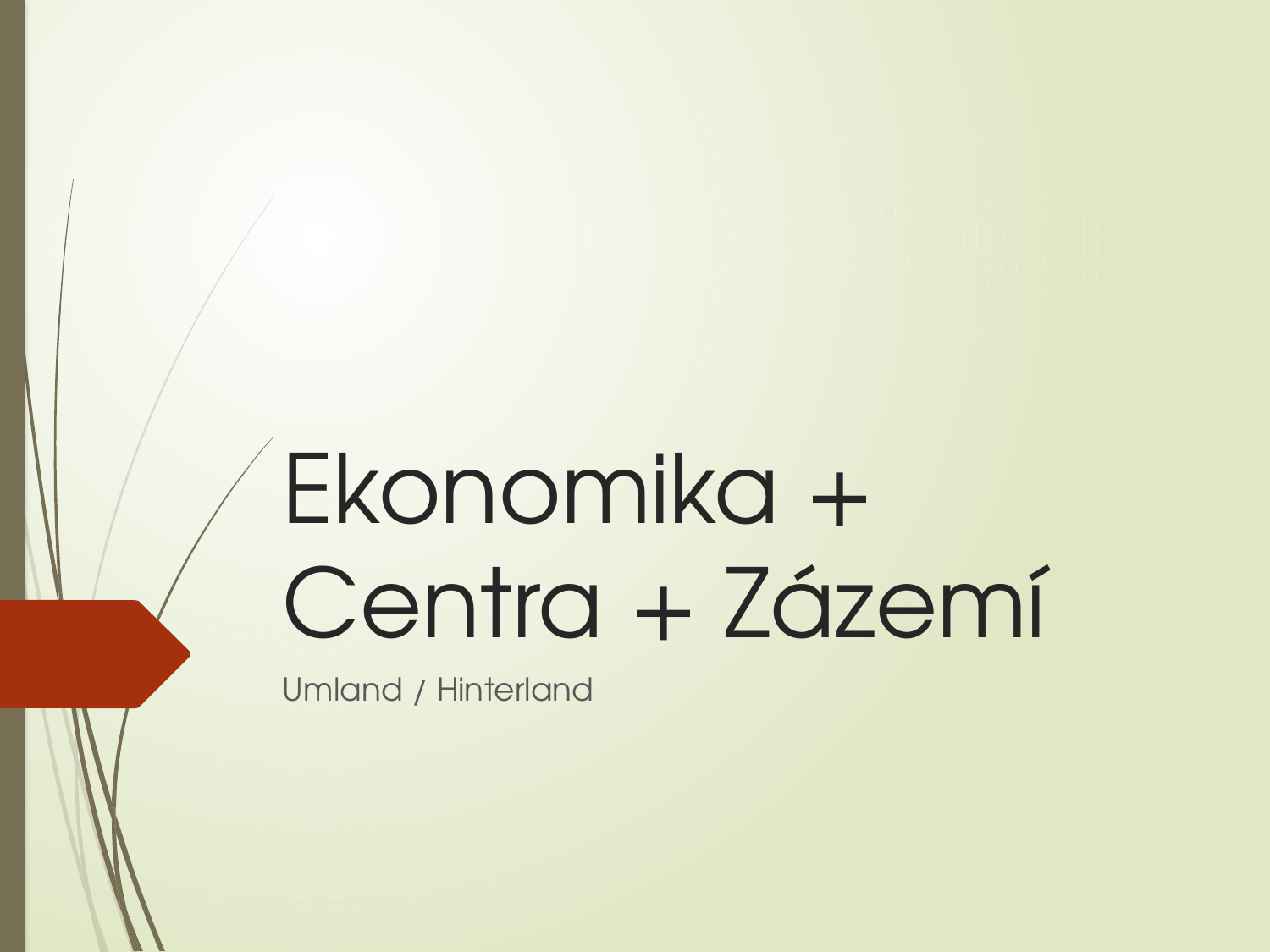

# Ekonomika + Centra + Zázemí
Umland / Hinterland